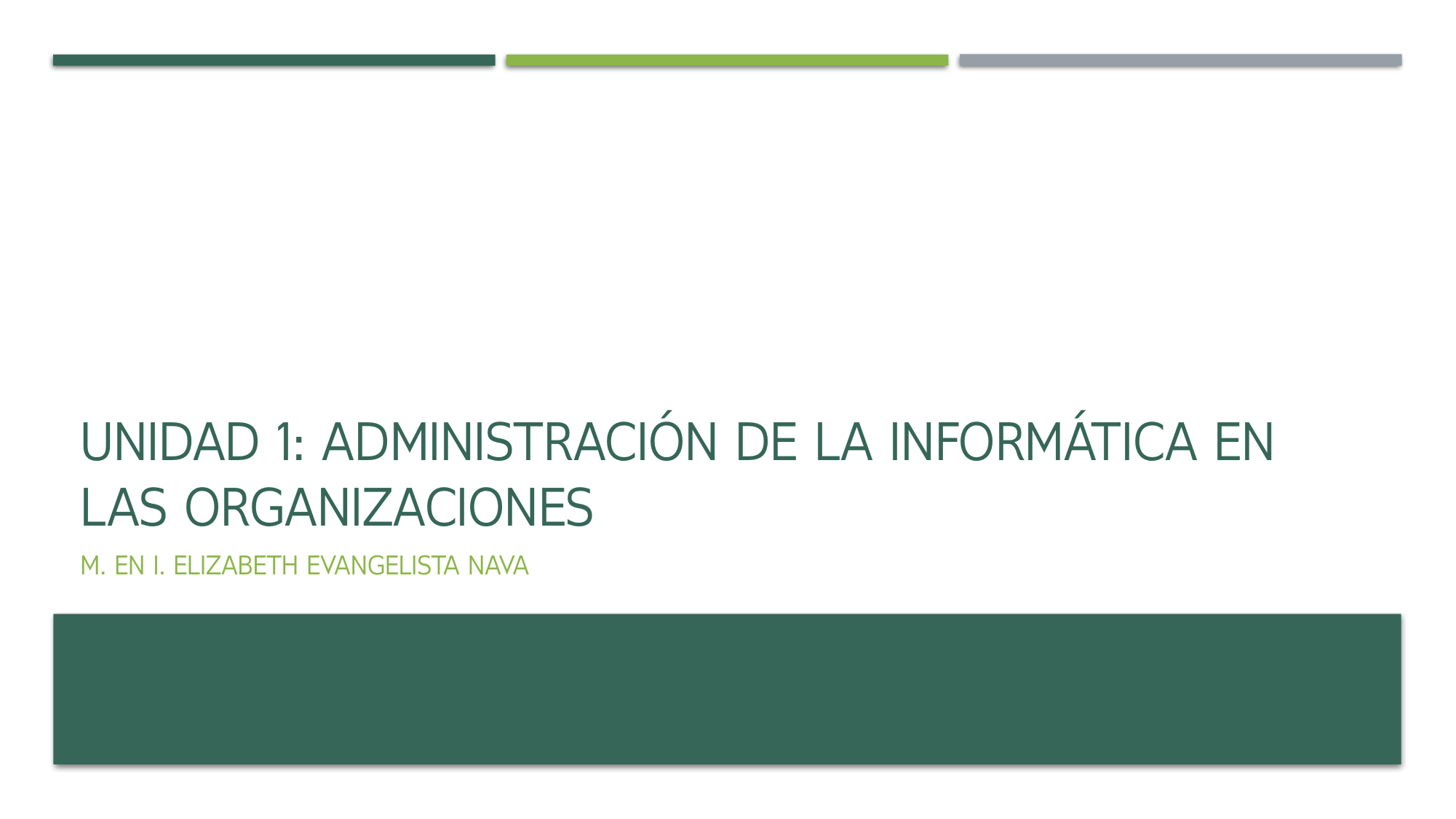

# Unidad 1: Administración de la informática en las organizaciones
M. En i. Elizabeth evangelista nava